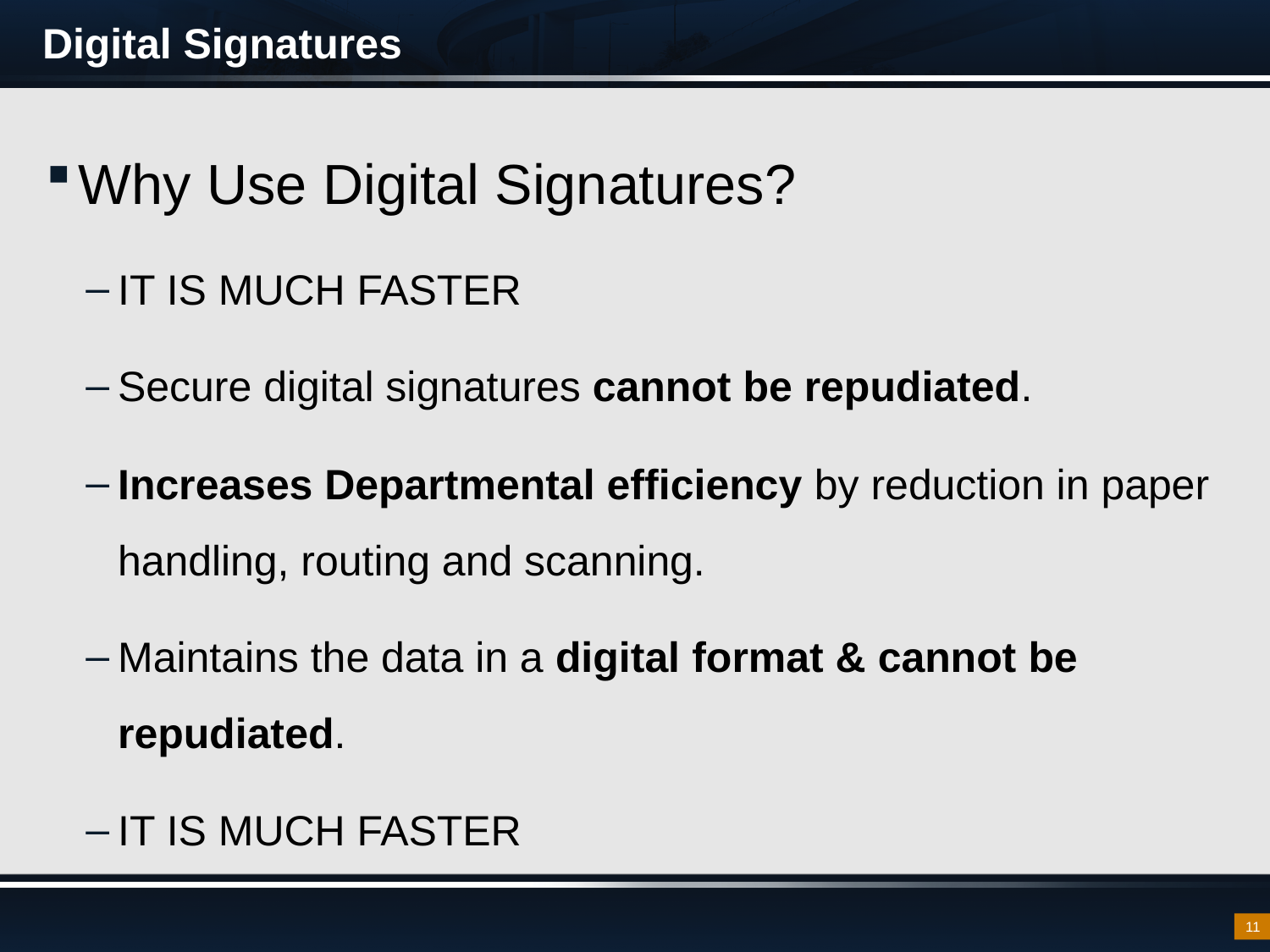

# Digital Signatures
Why Use Digital Signatures?
IT IS MUCH FASTER
Secure digital signatures cannot be repudiated.
Increases Departmental efficiency by reduction in paper handling, routing and scanning.
Maintains the data in a digital format & cannot be repudiated.
IT IS MUCH FASTER

11